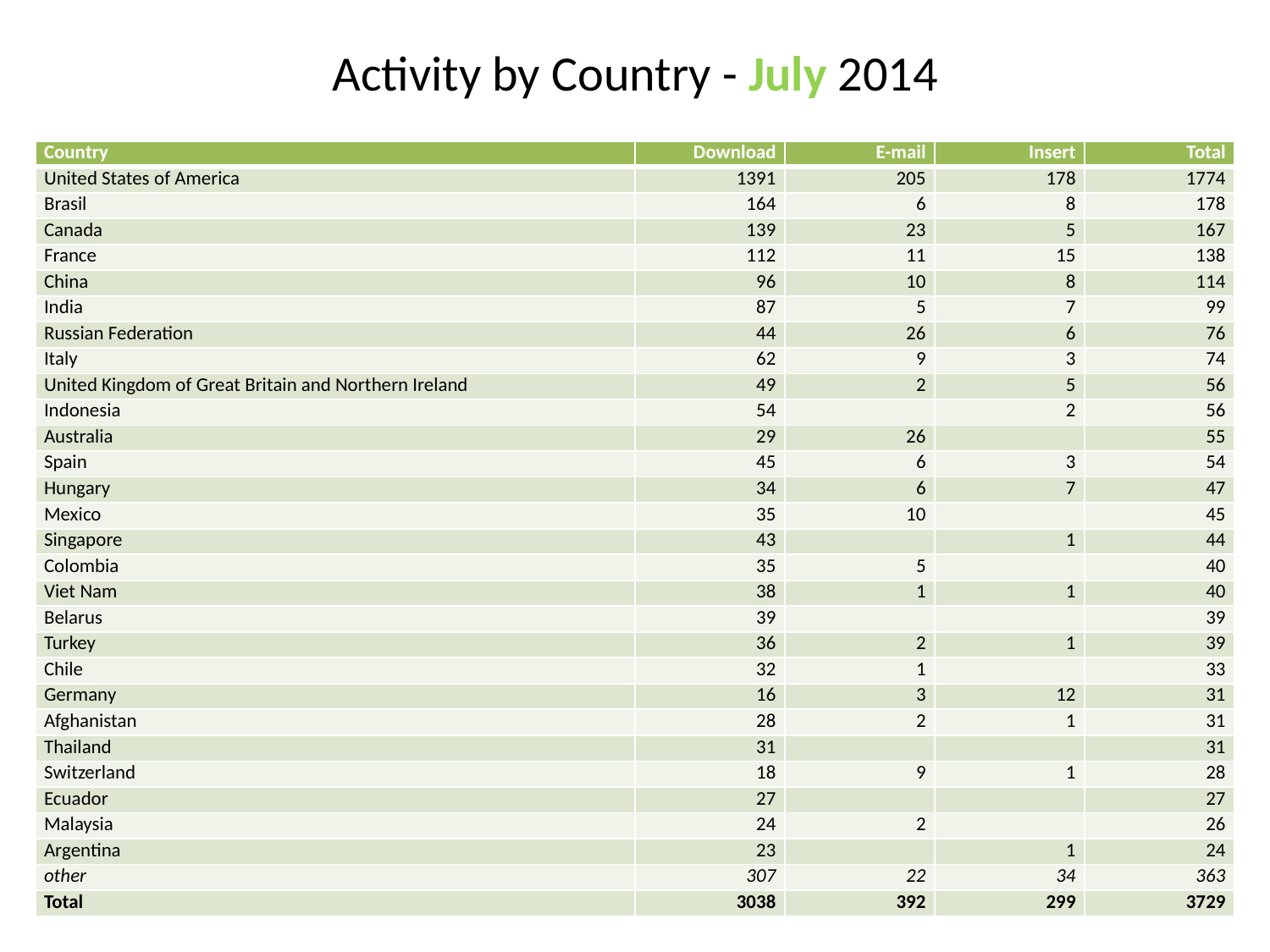

Activity by Country - July 2014
| Country | Download | E-mail | Insert | Total |
| --- | --- | --- | --- | --- |
| United States of America | 1391 | 205 | 178 | 1774 |
| Brasil | 164 | 6 | 8 | 178 |
| Canada | 139 | 23 | 5 | 167 |
| France | 112 | 11 | 15 | 138 |
| China | 96 | 10 | 8 | 114 |
| India | 87 | 5 | 7 | 99 |
| Russian Federation | 44 | 26 | 6 | 76 |
| Italy | 62 | 9 | 3 | 74 |
| United Kingdom of Great Britain and Northern Ireland | 49 | 2 | 5 | 56 |
| Indonesia | 54 |  | 2 | 56 |
| Australia | 29 | 26 |  | 55 |
| Spain | 45 | 6 | 3 | 54 |
| Hungary | 34 | 6 | 7 | 47 |
| Mexico | 35 | 10 |  | 45 |
| Singapore | 43 |  | 1 | 44 |
| Colombia | 35 | 5 |  | 40 |
| Viet Nam | 38 | 1 | 1 | 40 |
| Belarus | 39 |  |  | 39 |
| Turkey | 36 | 2 | 1 | 39 |
| Chile | 32 | 1 |  | 33 |
| Germany | 16 | 3 | 12 | 31 |
| Afghanistan | 28 | 2 | 1 | 31 |
| Thailand | 31 |  |  | 31 |
| Switzerland | 18 | 9 | 1 | 28 |
| Ecuador | 27 |  |  | 27 |
| Malaysia | 24 | 2 |  | 26 |
| Argentina | 23 |  | 1 | 24 |
| other | 307 | 22 | 34 | 363 |
| Total | 3038 | 392 | 299 | 3729 |